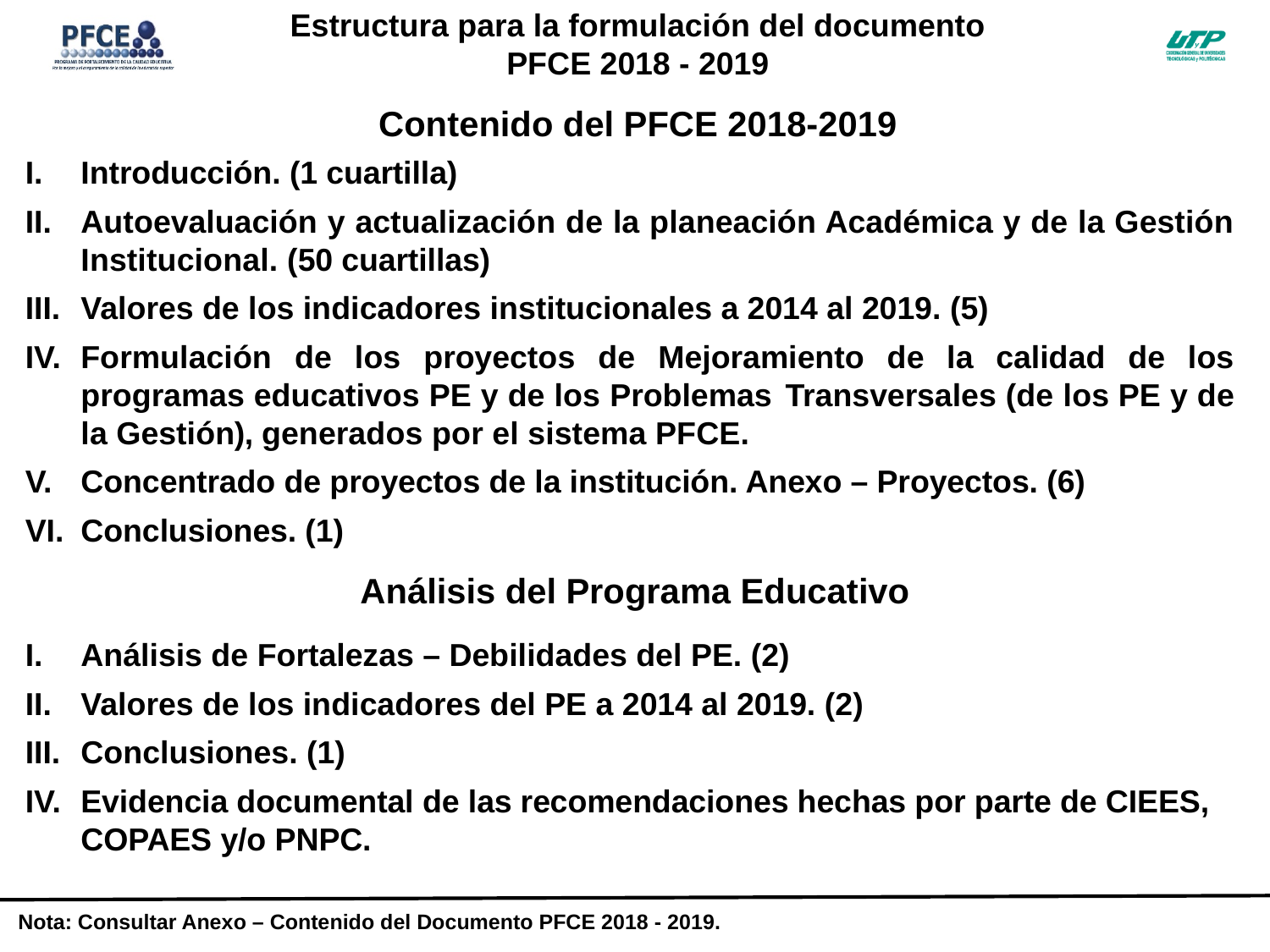

Estructura para la formulación del documento PFCE 2018 - 2019
Contenido del PFCE 2018-2019
Introducción. (1 cuartilla)
Autoevaluación y actualización de la planeación Académica y de la Gestión Institucional. (50 cuartillas)
Valores de los indicadores institucionales a 2014 al 2019. (5)
Formulación de los proyectos de Mejoramiento de la calidad de los programas educativos PE y de los Problemas Transversales (de los PE y de la Gestión), generados por el sistema PFCE.
Concentrado de proyectos de la institución. Anexo – Proyectos. (6)
Conclusiones. (1)

Análisis de Fortalezas – Debilidades del PE. (2)
Valores de los indicadores del PE a 2014 al 2019. (2)
Conclusiones. (1)
Evidencia documental de las recomendaciones hechas por parte de CIEES,  COPAES y/o PNPC.
Análisis del Programa Educativo
Nota: Consultar Anexo – Contenido del Documento PFCE 2018 - 2019.